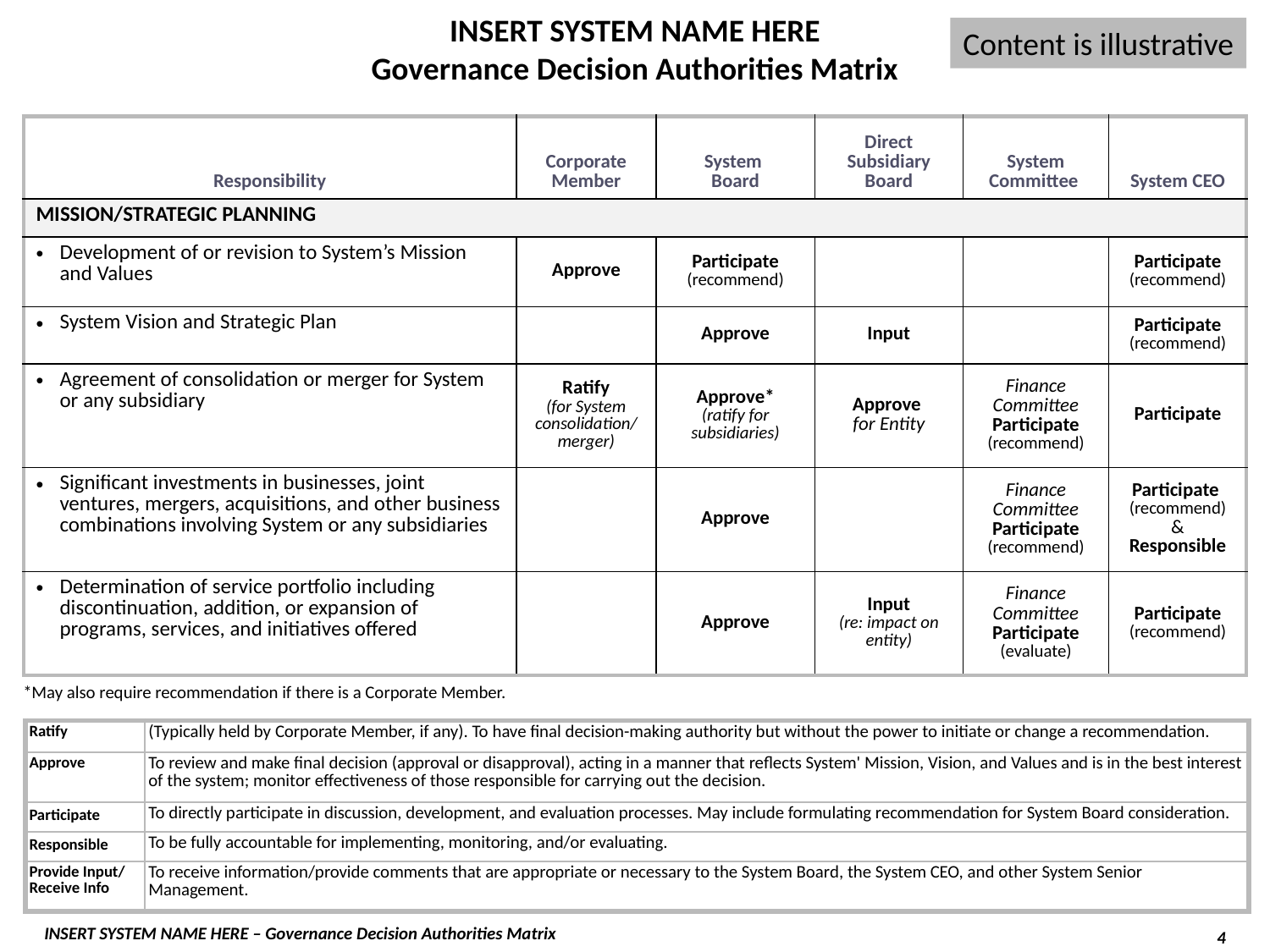

INSERT SYSTEM NAME HERE
Governance Decision Authorities Matrix
Content is illustrative
| Responsibility | Corporate Member | System Board | Direct Subsidiary Board | System Committee | System CEO |
| --- | --- | --- | --- | --- | --- |
| MISSION/STRATEGIC PLANNING |  |  |  |  |  |
| Development of or revision to System’s Mission and Values | Approve | Participate (recommend) |  |  | Participate (recommend) |
| System Vision and Strategic Plan |  | Approve | Input |  | Participate (recommend) |
| Agreement of consolidation or merger for System or any subsidiary | Ratify (for System consolidation/ merger) | Approve\* (ratify for subsidiaries) | Approve for Entity | Finance Committee Participate (recommend) | Participate |
| Significant investments in businesses, joint ventures, mergers, acquisitions, and other business combinations involving System or any subsidiaries |  | Approve |  | Finance Committee Participate (recommend) | Participate (recommend) & Responsible |
| Determination of service portfolio including discontinuation, addition, or expansion of programs, services, and initiatives offered |  | Approve | Input (re: impact on entity) | Finance Committee Participate (evaluate) | Participate (recommend) |
*May also require recommendation if there is a Corporate Member.
| Ratify | (Typically held by Corporate Member, if any). To have final decision-making authority but without the power to initiate or change a recommendation. |
| --- | --- |
| Approve | To review and make final decision (approval or disapproval), acting in a manner that reflects System' Mission, Vision, and Values and is in the best interest of the system; monitor effectiveness of those responsible for carrying out the decision. |
| Participate | To directly participate in discussion, development, and evaluation processes. May include formulating recommendation for System Board consideration. |
| Responsible | To be fully accountable for implementing, monitoring, and/or evaluating. |
| Provide Input/ Receive Info | To receive information/provide comments that are appropriate or necessary to the System Board, the System CEO, and other System Senior Management. |
4